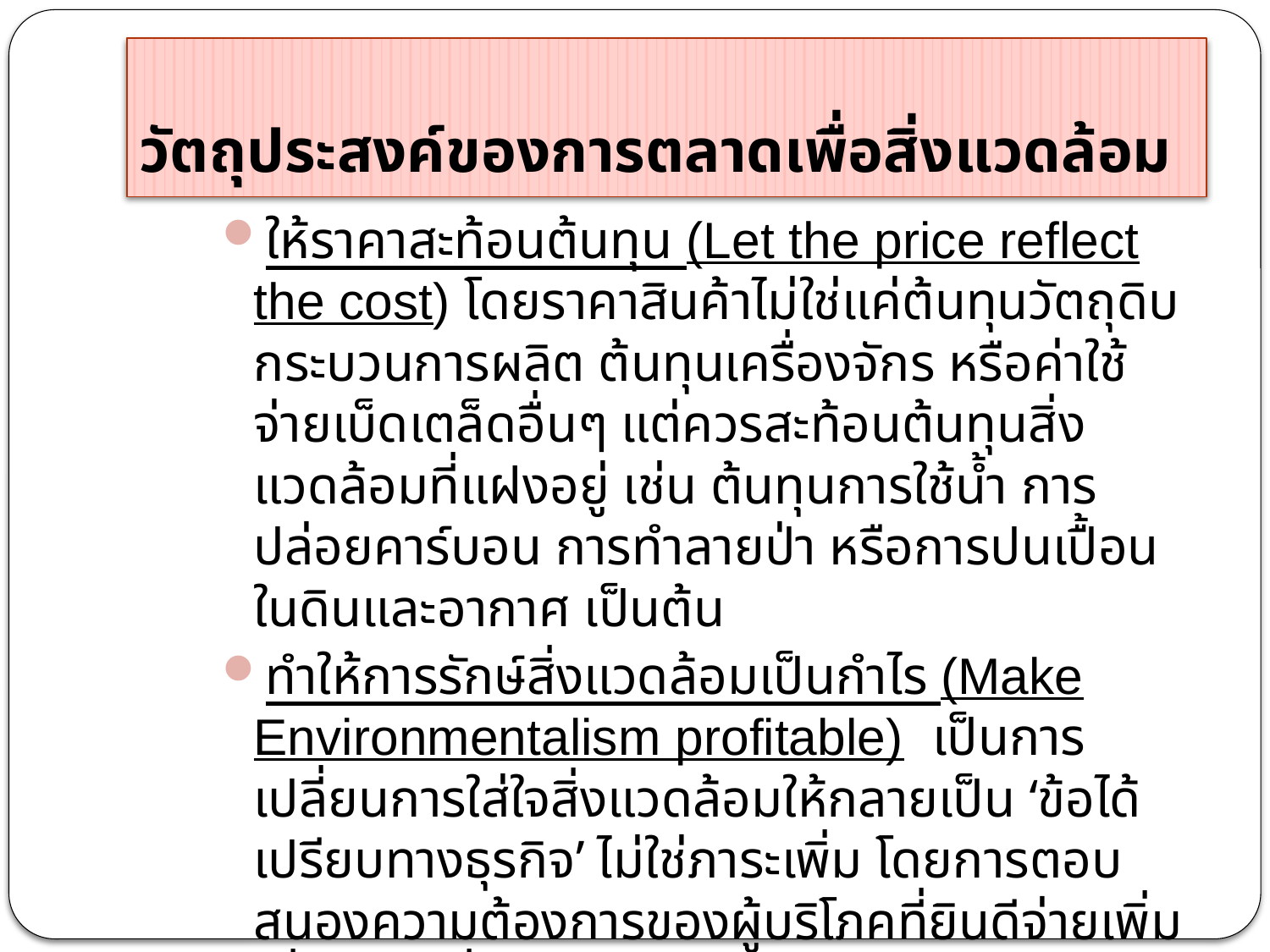

# วัตถุประสงค์ของการตลาดเพื่อสิ่งแวดล้อม
ให้ราคาสะท้อนต้นทุน (Let the price reflect the cost) โดยราคาสินค้าไม่ใช่แค่ต้นทุนวัตถุดิบ กระบวนการผลิต ต้นทุนเครื่องจักร หรือค่าใช้จ่ายเบ็ดเตล็ดอื่นๆ แต่ควรสะท้อนต้นทุนสิ่งแวดล้อมที่แฝงอยู่ เช่น ต้นทุนการใช้น้ำ การปล่อยคาร์บอน การทำลายป่า หรือการปนเปื้อนในดินและอากาศ เป็นต้น
ทำให้การรักษ์สิ่งแวดล้อมเป็นกำไร (Make Environmentalism profitable)  เป็นการเปลี่ยนการใส่ใจสิ่งแวดล้อมให้กลายเป็น ‘ข้อได้เปรียบทางธุรกิจ’ ไม่ใช่ภาระเพิ่ม โดยการตอบสนองความต้องการของผู้บริโภคที่ยินดีจ่ายเพิ่มเพื่อสินค้าที่ปลอดภัยและเป็นมิตรกับธรรมชาติ เช่น ใช้ฉลากลดโลกร้อนเพื่อเพิ่มความเชื่อมั่น ใช้แคมเปญการตลาดสีเขียวเพื่อเพิ่มยอดขาย